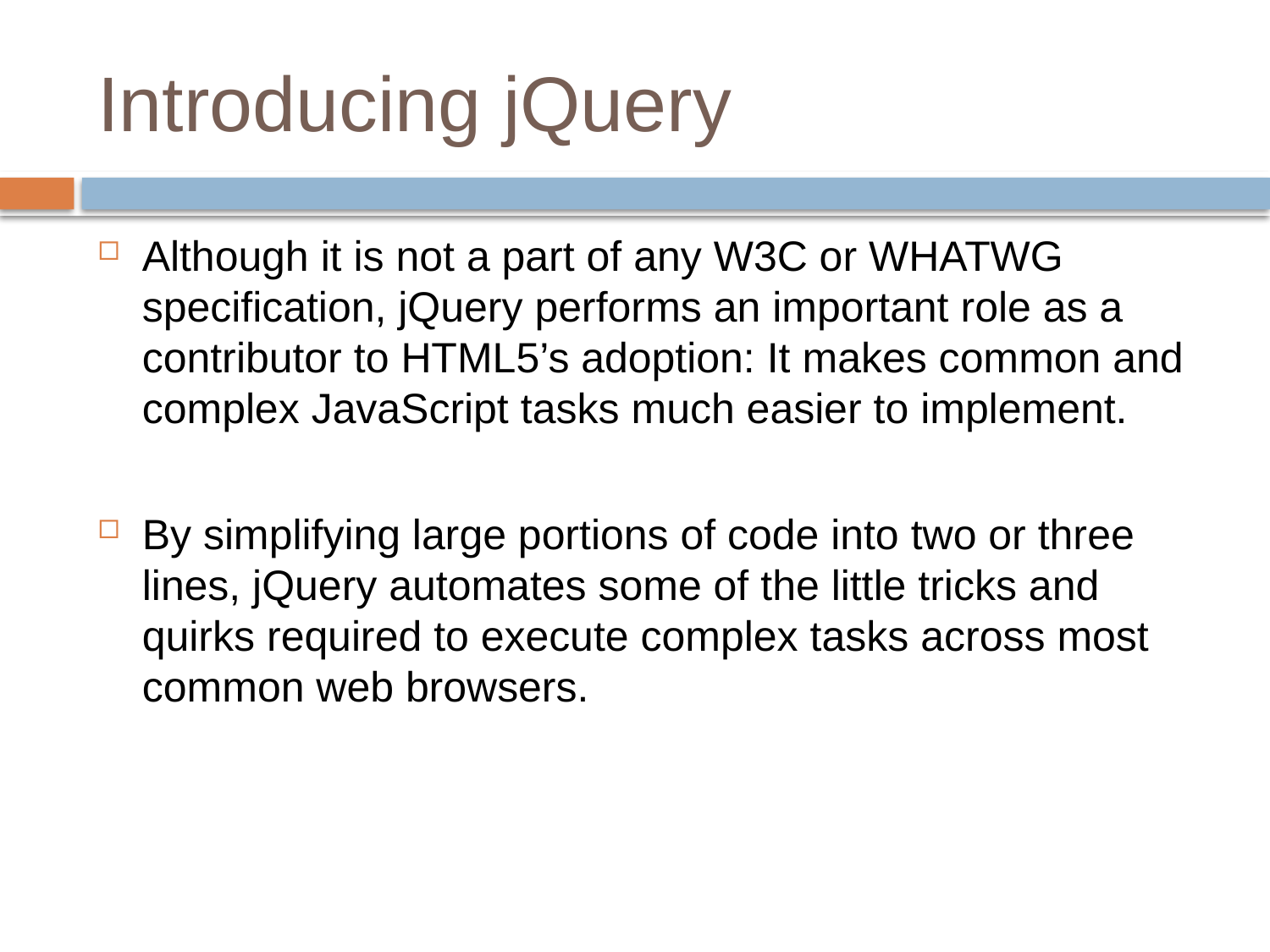

# Introducing jQuery
Although it is not a part of any W3C or WHATWG specification, jQuery performs an important role as a contributor to HTML5’s adoption: It makes common and complex JavaScript tasks much easier to implement.

By simplifying large portions of code into two or three lines, jQuery automates some of the little tricks and quirks required to execute complex tasks across most common web browsers.